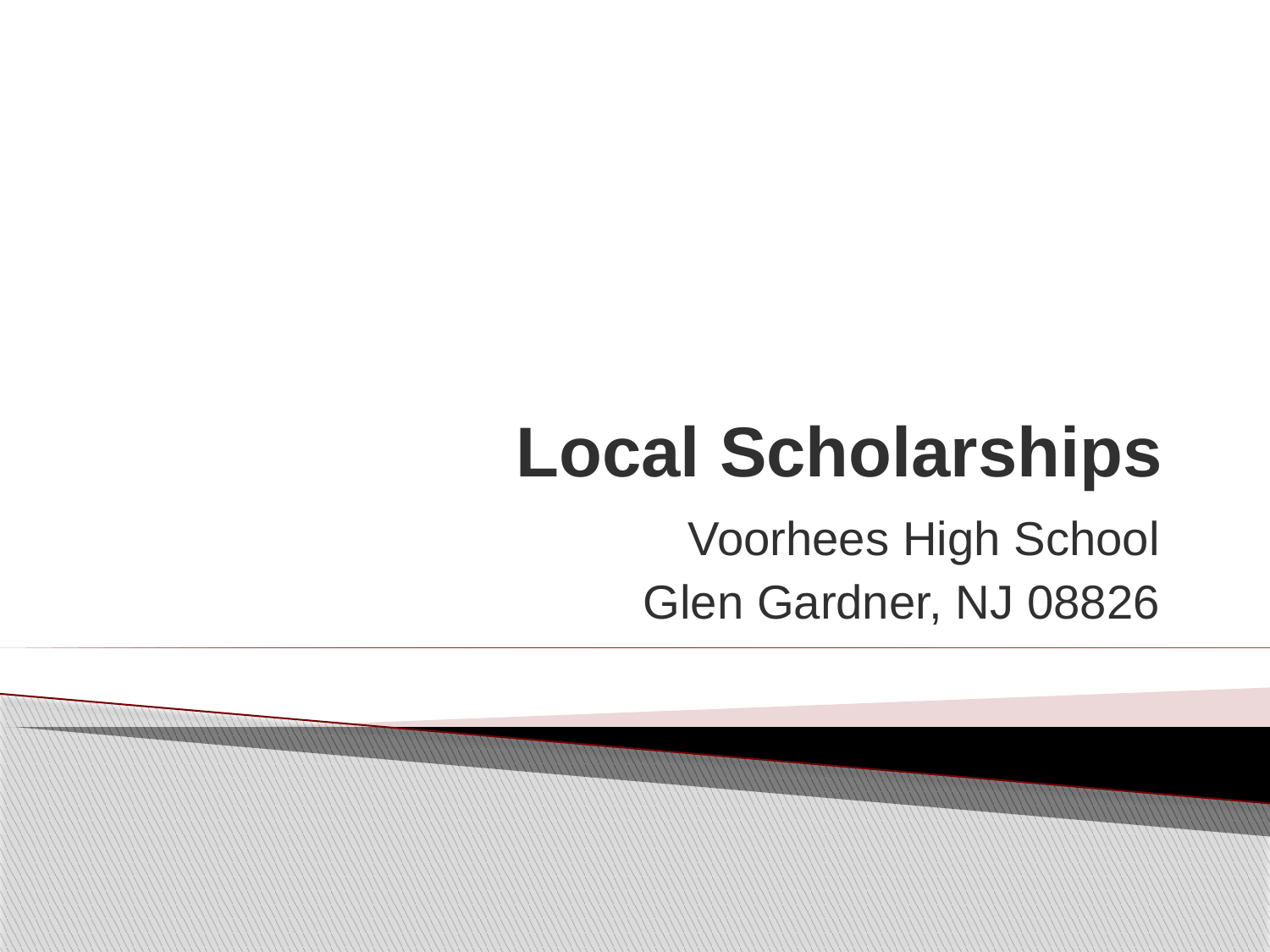

# Local Scholarships
Voorhees High School
Glen Gardner, NJ 08826